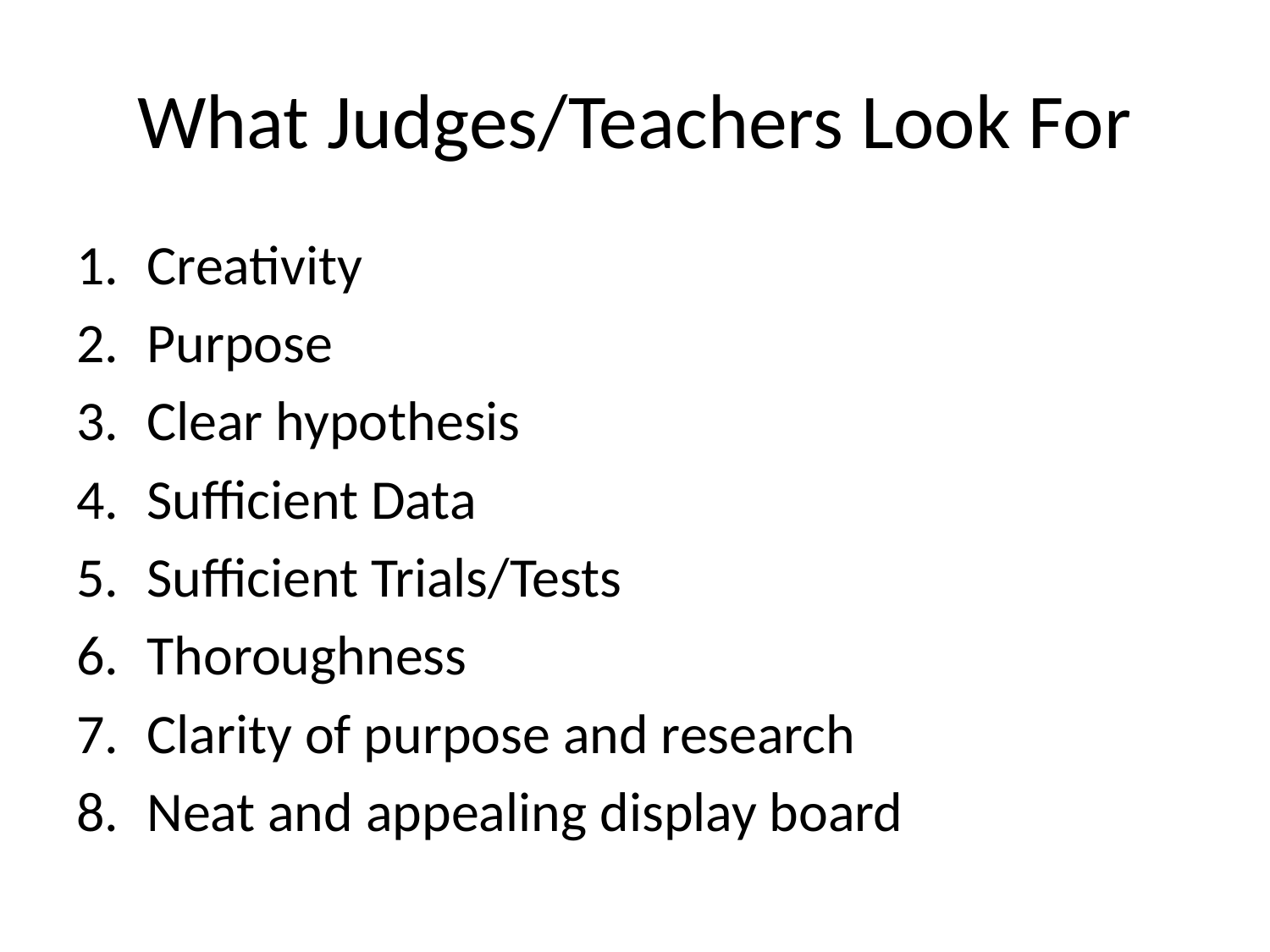

# What Judges/Teachers Look For
Creativity
Purpose
Clear hypothesis
Sufficient Data
Sufficient Trials/Tests
Thoroughness
Clarity of purpose and research
Neat and appealing display board